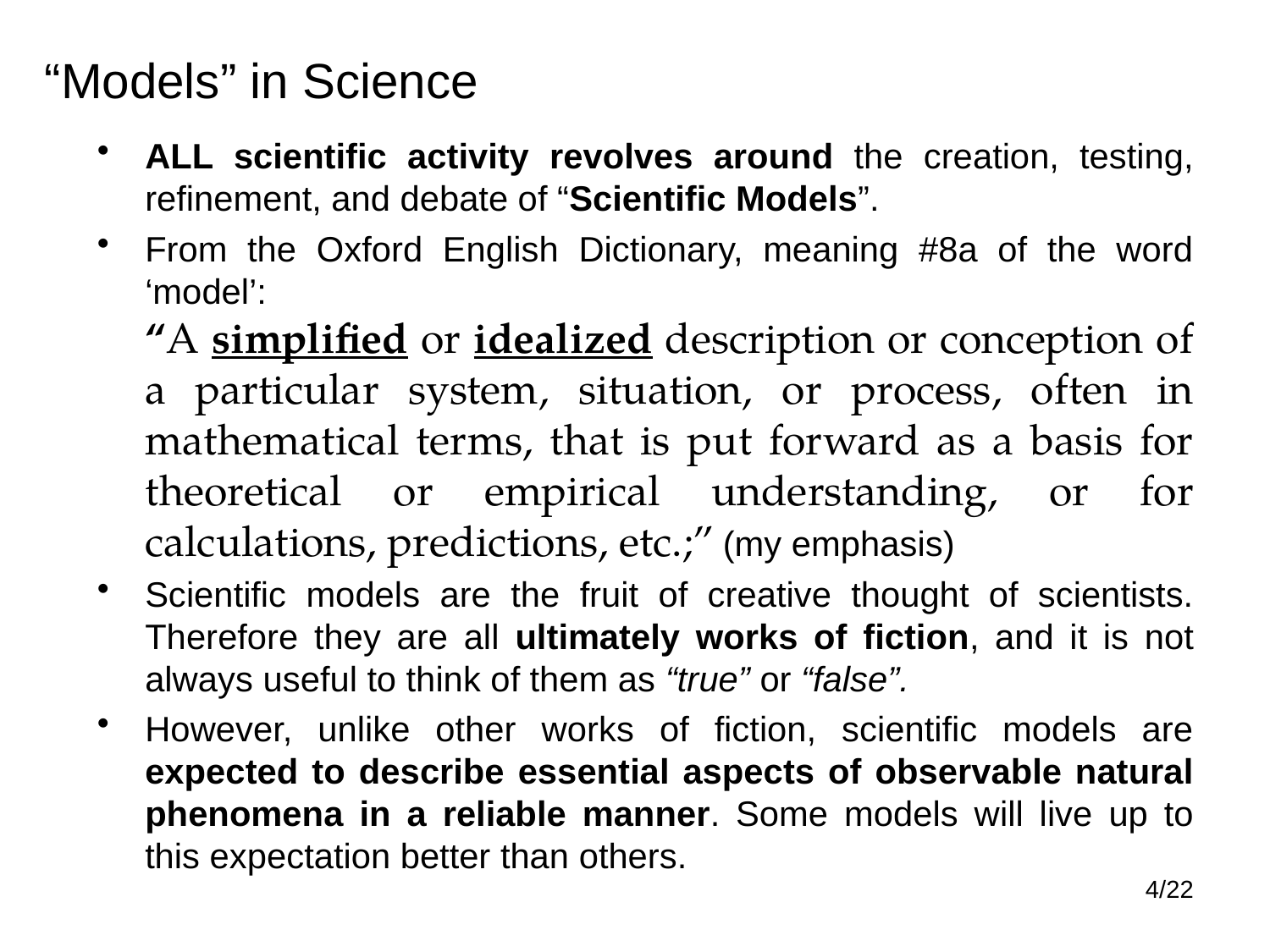

# “Models” in Science
ALL scientific activity revolves around the creation, testing, refinement, and debate of “Scientific Models”.
From the Oxford English Dictionary, meaning #8a of the word ‘model’:
“A simplified or idealized description or conception of a particular system, situation, or process, often in mathematical terms, that is put forward as a basis for theoretical or empirical understanding, or for calculations, predictions, etc.;” (my emphasis)
Scientific models are the fruit of creative thought of scientists. Therefore they are all ultimately works of fiction, and it is not always useful to think of them as “true” or “false”.
However, unlike other works of fiction, scientific models are expected to describe essential aspects of observable natural phenomena in a reliable manner. Some models will live up to this expectation better than others.

4/22